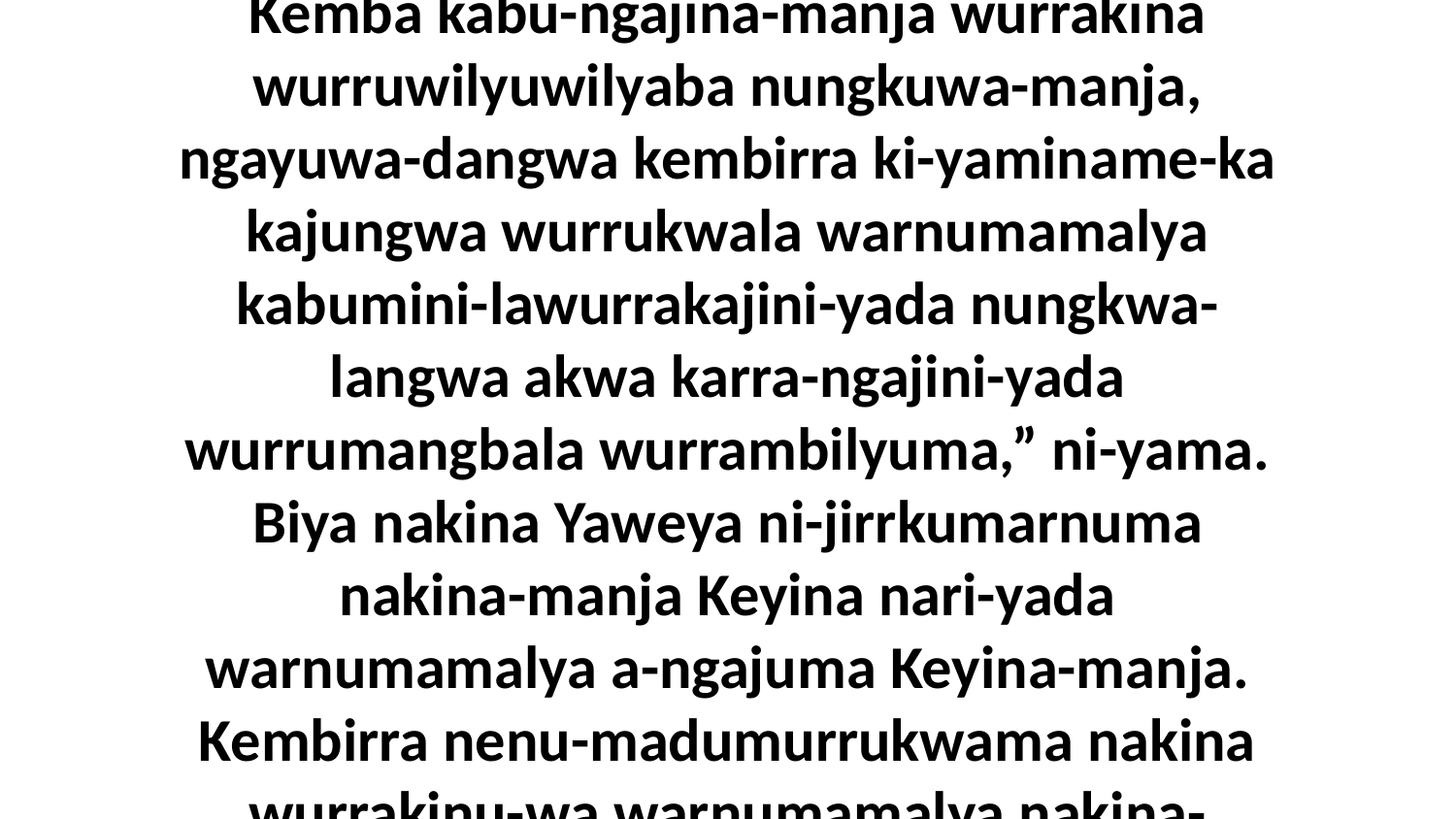

15 Akena eneja Yaweya ni-yama, “Nara. Kemba kabu-ngajina-manja wurrakina wurruwilyuwilyaba nungkuwa-manja, ngayuwa-dangwa kembirra ki-yaminame-ka kajungwa wurrukwala warnumamalya kabumini-lawurrakajini-yada nungkwa-langwa akwa karra-ngajini-yada wurrumangbala wurrambilyuma,” ni-yama. Biya nakina Yaweya ni-jirrkumarnuma nakina-manja Keyina nari-yada warnumamalya a-ngajuma Keyina-manja. Kembirra nenu-madumurrukwama nakina wurrakinu-wa warnumamalya nakina-langwa Keyina.